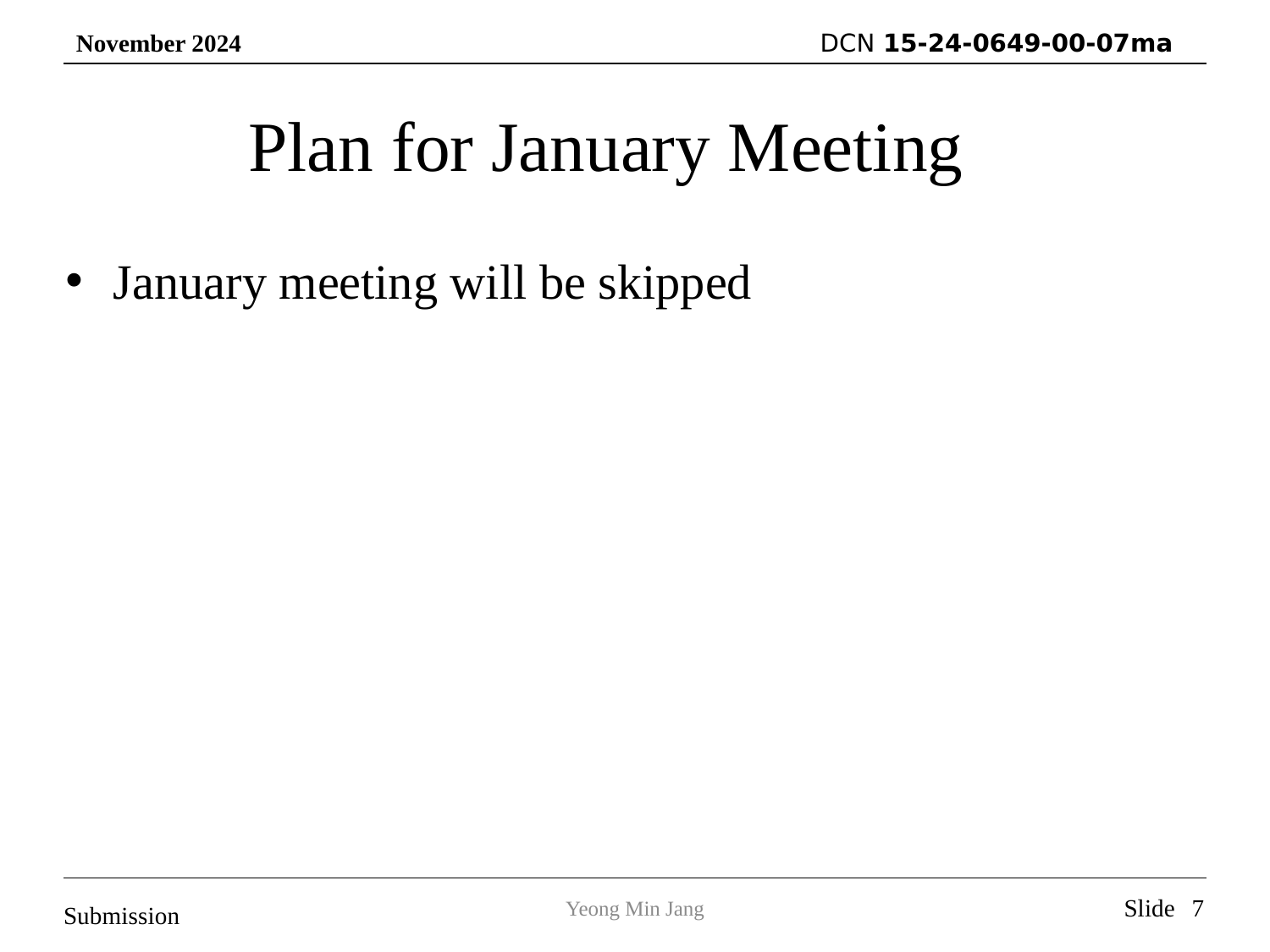

# Plan for January Meeting
January meeting will be skipped